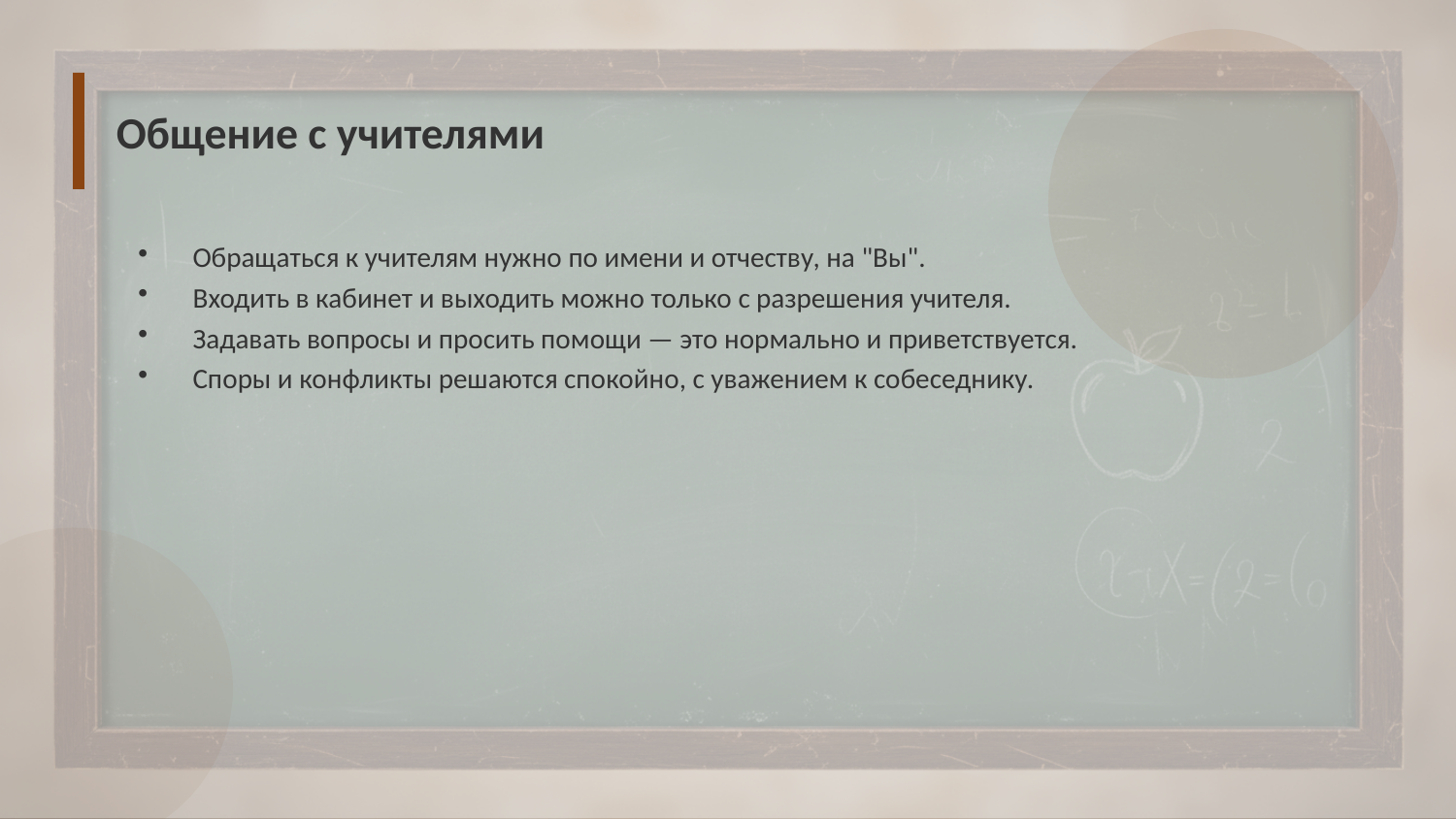

Общение с учителями
Обращаться к учителям нужно по имени и отчеству, на "Вы".
Входить в кабинет и выходить можно только с разрешения учителя.
Задавать вопросы и просить помощи — это нормально и приветствуется.
Споры и конфликты решаются спокойно, с уважением к собеседнику.